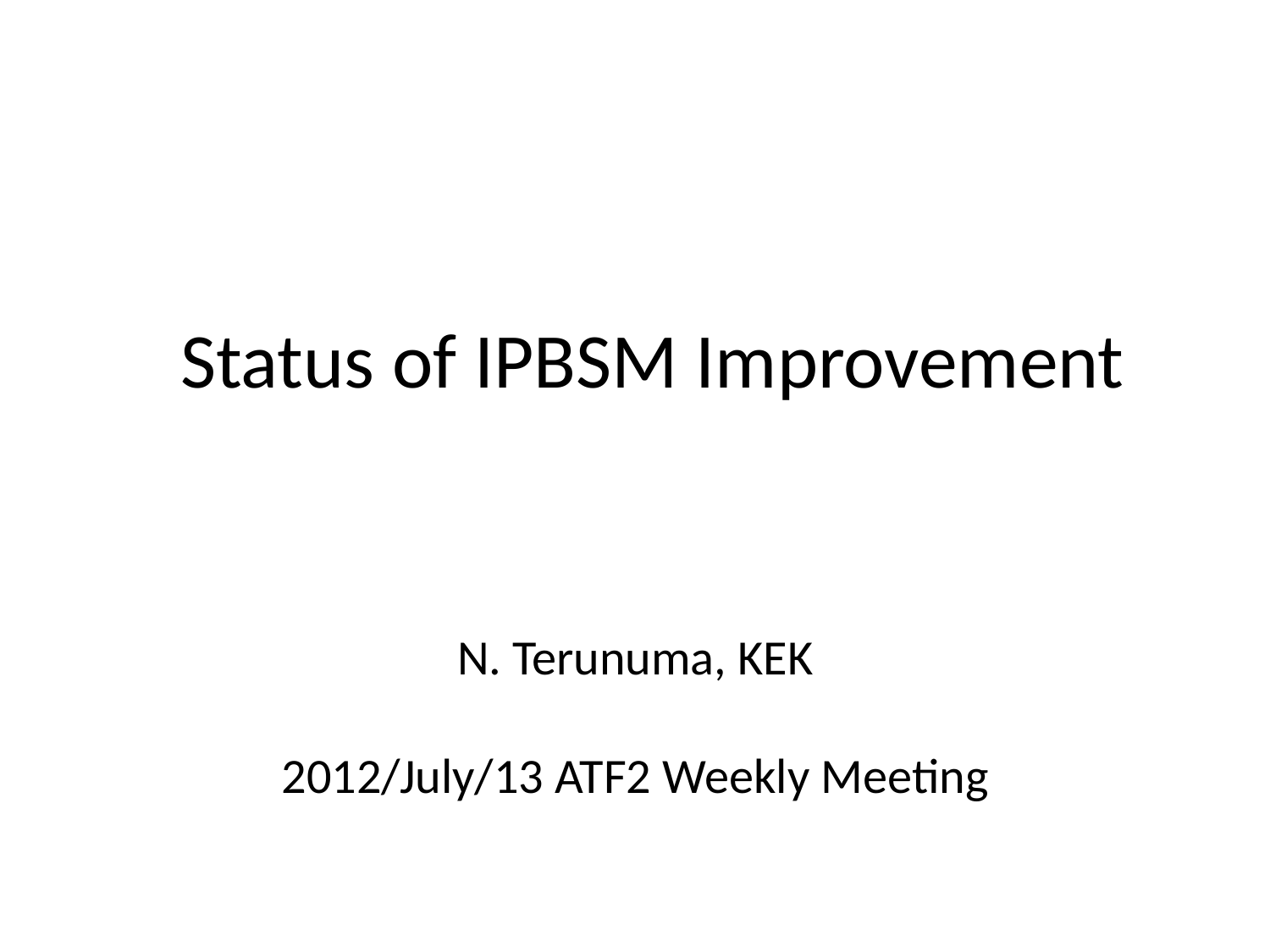

Status of IPBSM Improvement
N. Terunuma, KEK

2012/July/13 ATF2 Weekly Meeting